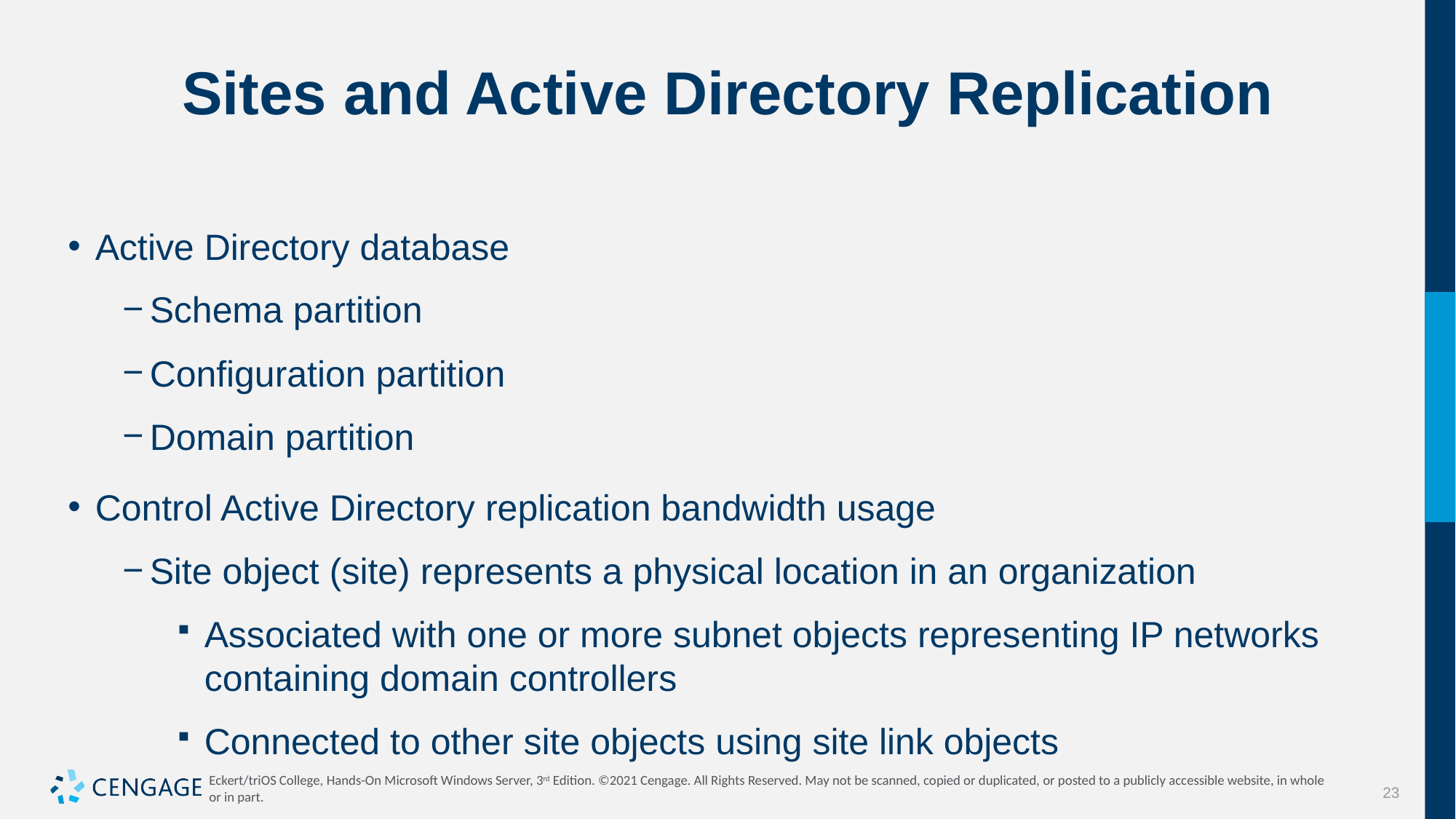

# Sites and Active Directory Replication
Active Directory database
Schema partition
Configuration partition
Domain partition
Control Active Directory replication bandwidth usage
Site object (site) represents a physical location in an organization
Associated with one or more subnet objects representing IP networks containing domain controllers
Connected to other site objects using site link objects